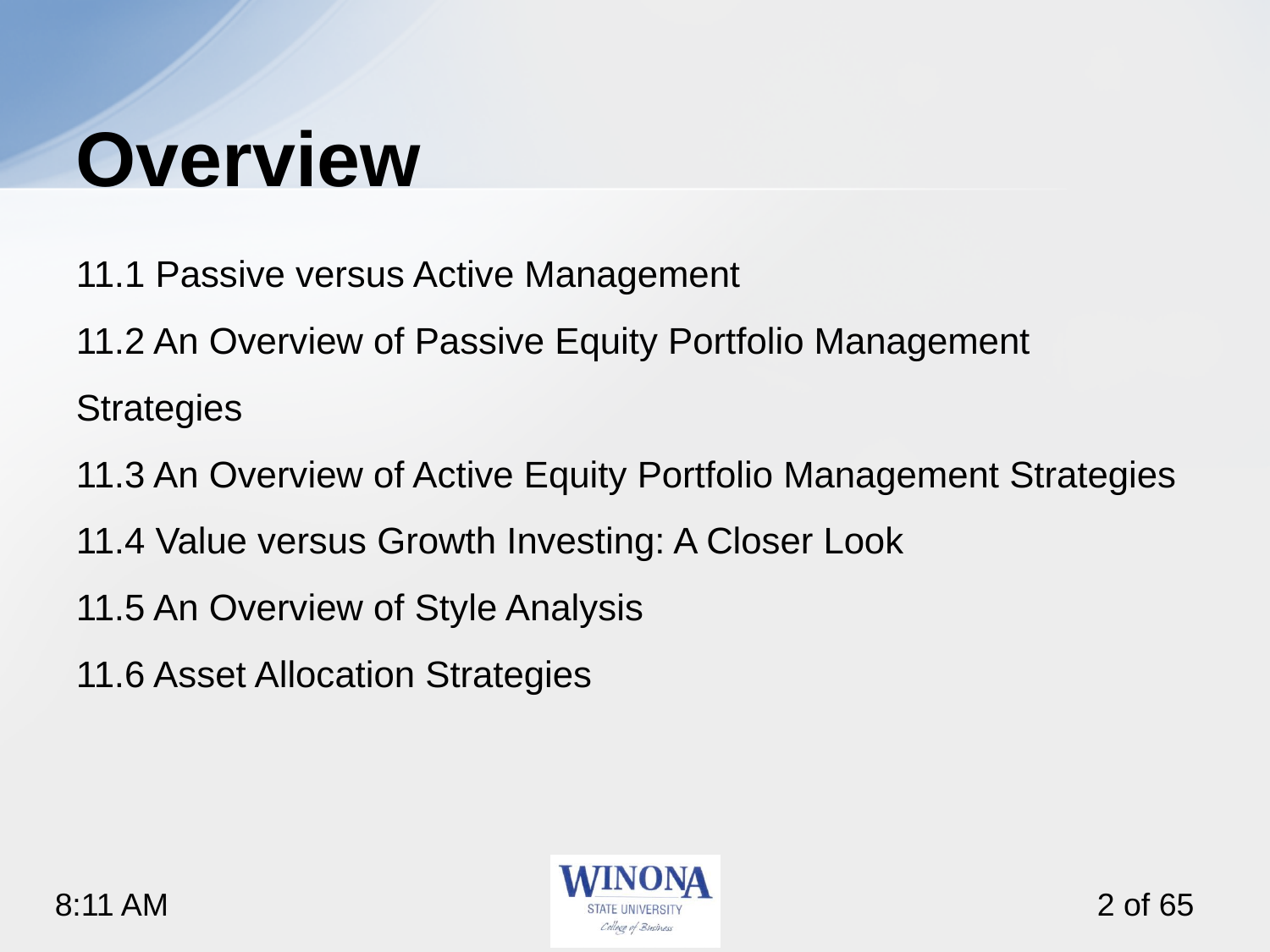

# Overview
11.1 Passive versus Active Management
11.2 An Overview of Passive Equity Portfolio Management Strategies
11.3 An Overview of Active Equity Portfolio Management Strategies
11.4 Value versus Growth Investing: A Closer Look
11.5 An Overview of Style Analysis
11.6 Asset Allocation Strategies